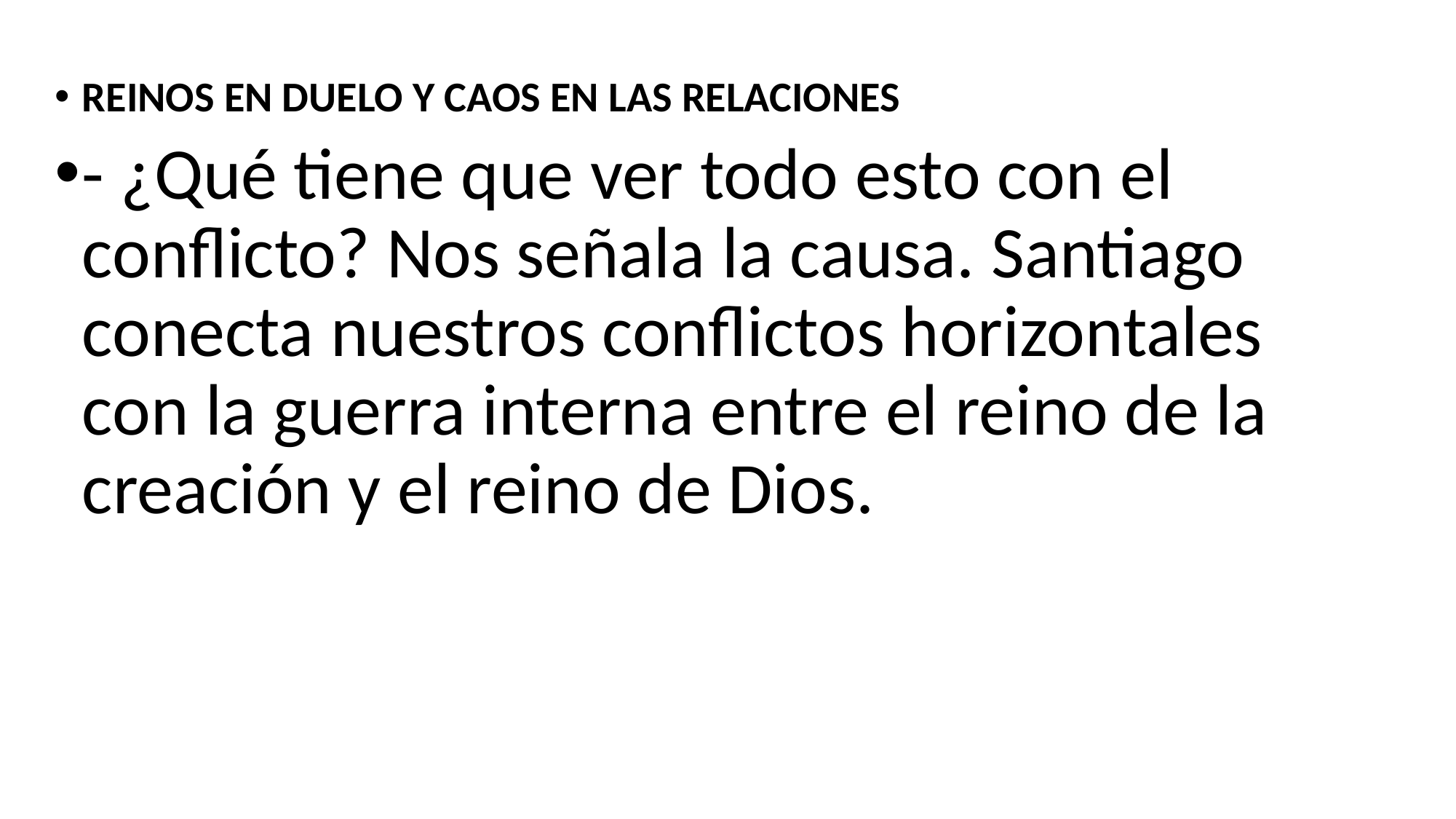

REINOS EN DUELO Y CAOS EN LAS RELACIONES
- ¿Qué tiene que ver todo esto con el conflicto? Nos señala la causa. Santiago conecta nuestros conflictos horizontales con la guerra interna entre el reino de la creación y el reino de Dios.